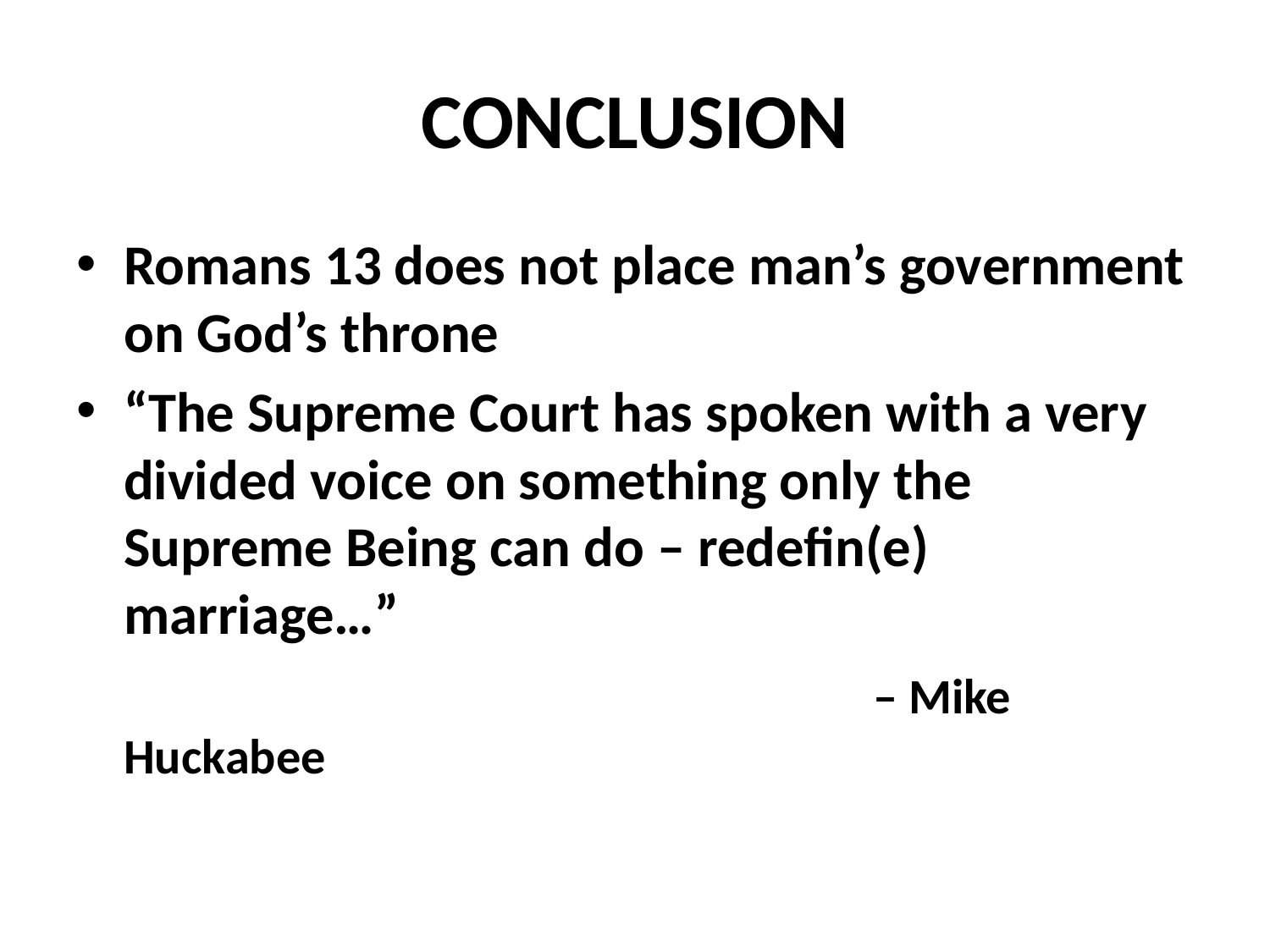

# CONCLUSION
Romans 13 does not place man’s government on God’s throne
“The Supreme Court has spoken with a very divided voice on something only the Supreme Being can do – redefin(e) marriage…”
	   					         – Mike Huckabee